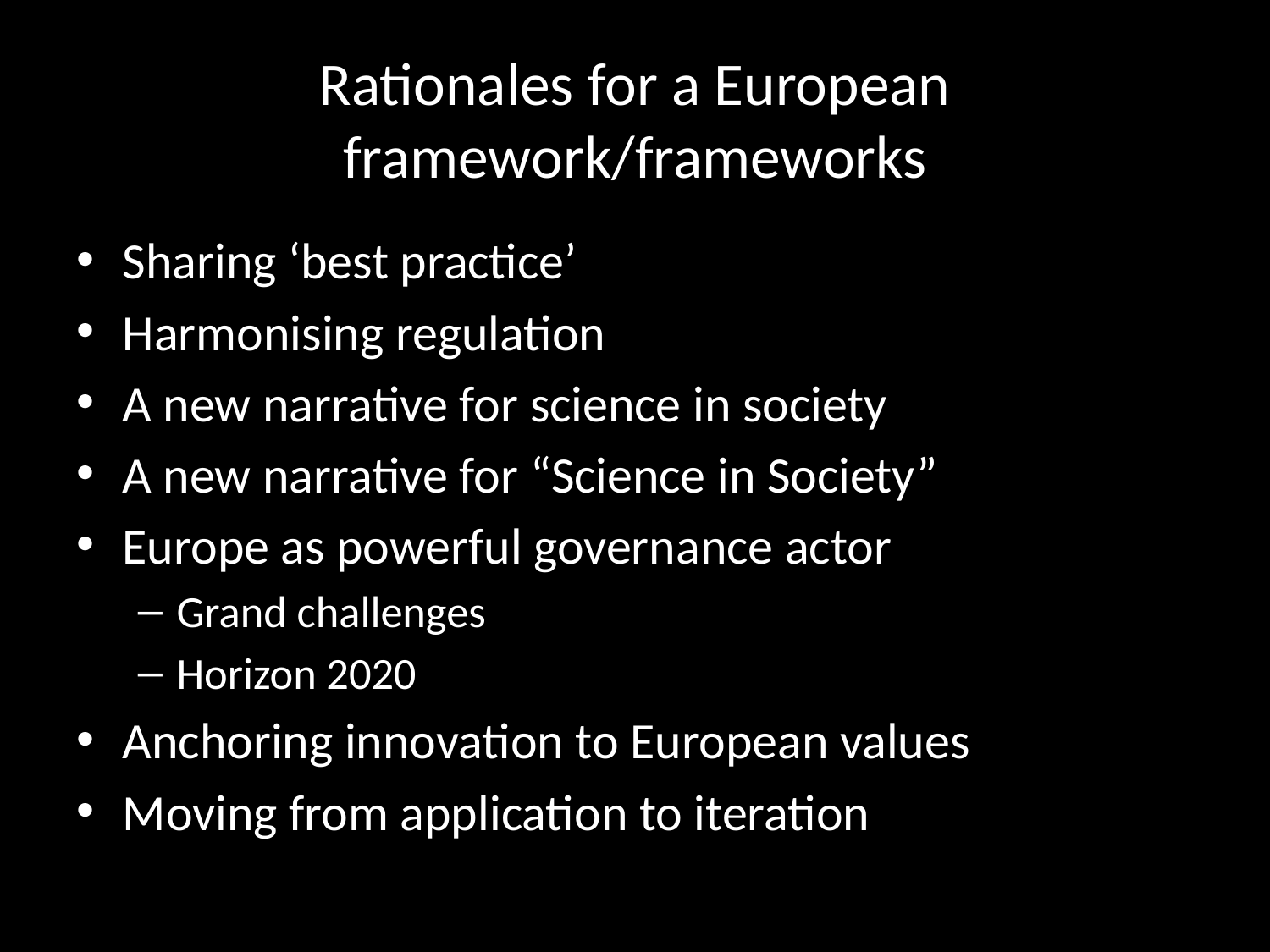

# Rationales for a European framework/frameworks
Sharing ‘best practice’
Harmonising regulation
A new narrative for science in society
A new narrative for “Science in Society”
Europe as powerful governance actor
Grand challenges
Horizon 2020
Anchoring innovation to European values
Moving from application to iteration